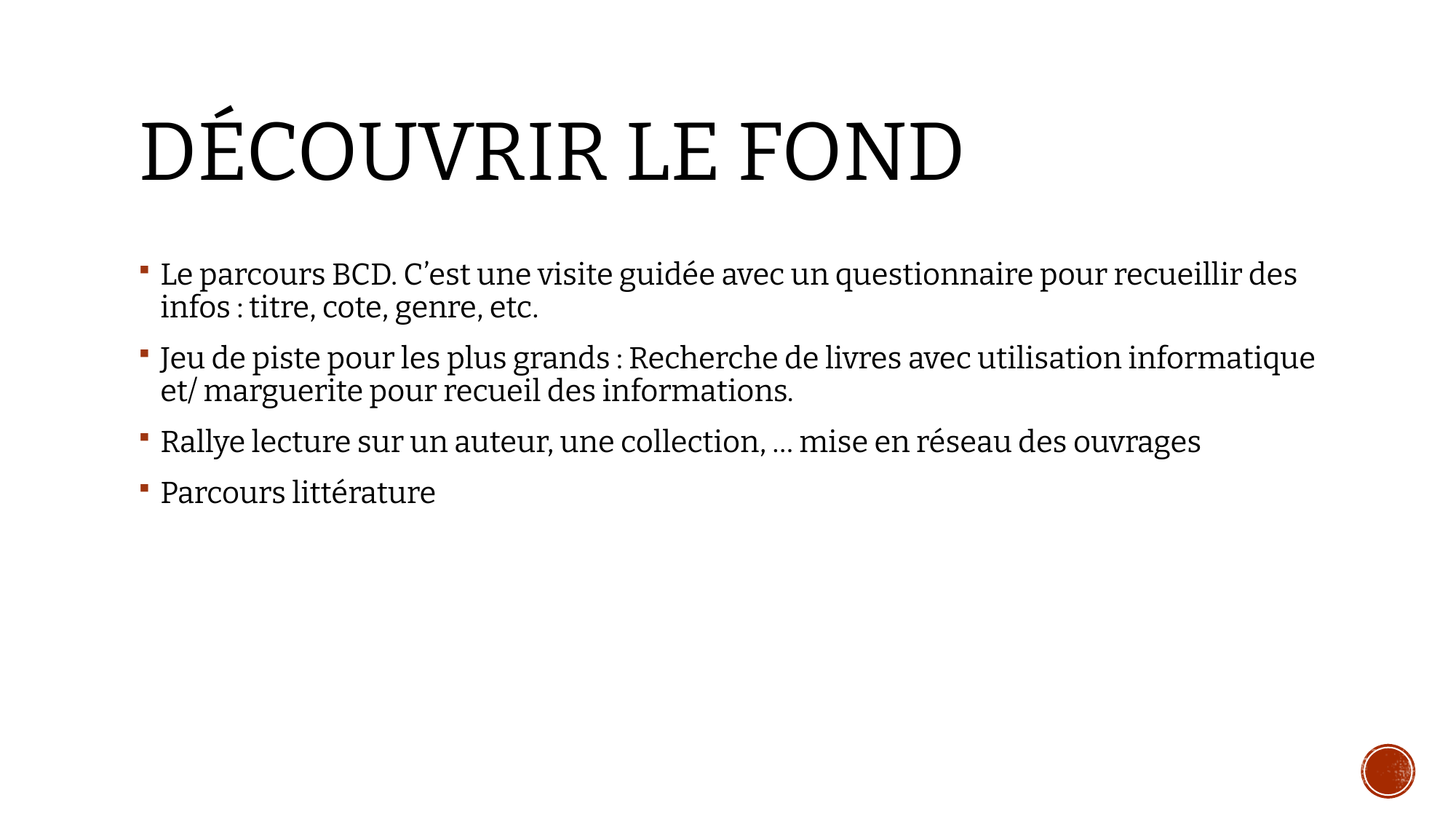

# Découvrir le fond
Le parcours BCD. C’est une visite guidée avec un questionnaire pour recueillir des infos : titre, cote, genre, etc.
Jeu de piste pour les plus grands : Recherche de livres avec utilisation informatique et/ marguerite pour recueil des informations.
Rallye lecture sur un auteur, une collection, … mise en réseau des ouvrages
Parcours littérature